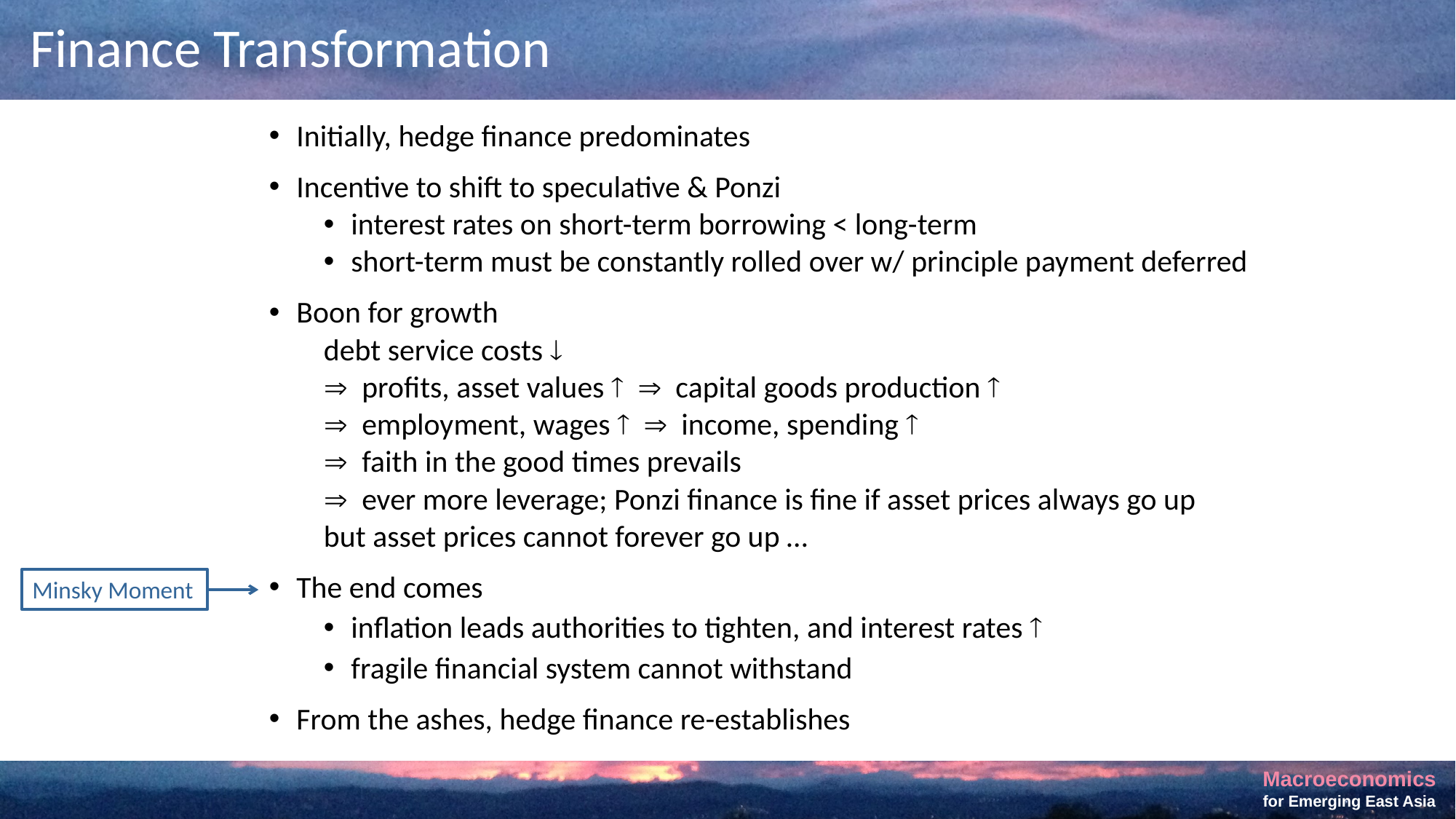

# Finance Transformation
Initially, hedge finance predominates
Incentive to shift to speculative & Ponzi
interest rates on short-term borrowing < long-term
short-term must be constantly rolled over w/ principle payment deferred
Boon for growth
debt service costs ↓
⇒  profits, asset values ↑  ⇒  capital goods production ↑
⇒  employment, wages ↑  ⇒  income, spending ↑
⇒  faith in the good times prevails
⇒  ever more leverage; Ponzi finance is fine if asset prices always go up
but asset prices cannot forever go up …
The end comes
inflation leads authorities to tighten, and interest rates ↑
fragile financial system cannot withstand
From the ashes, hedge finance re-establishes
Minsky Moment